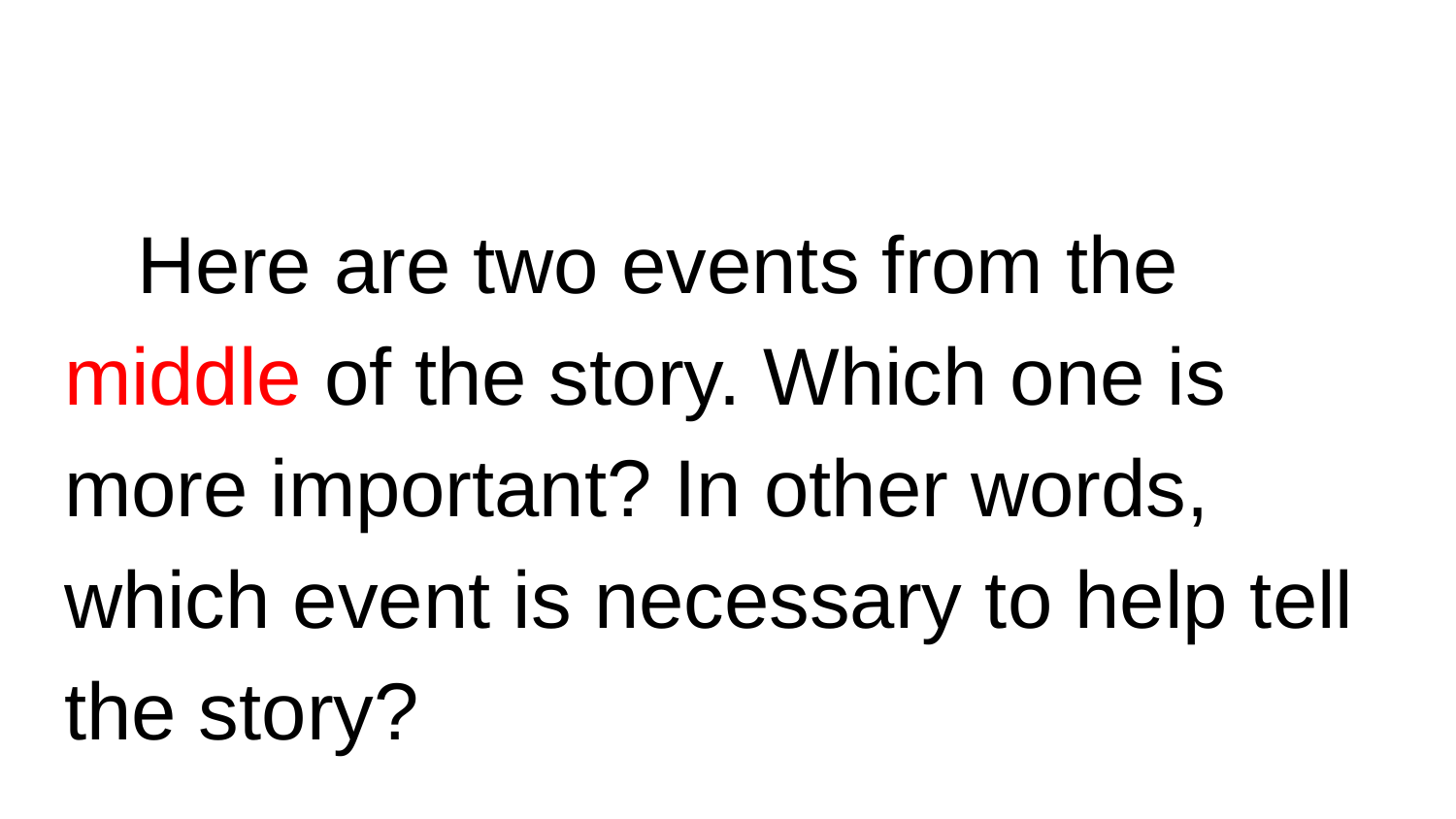

#
Here are two events from the middle of the story. Which one is more important? In other words, which event is necessary to help tell the story?